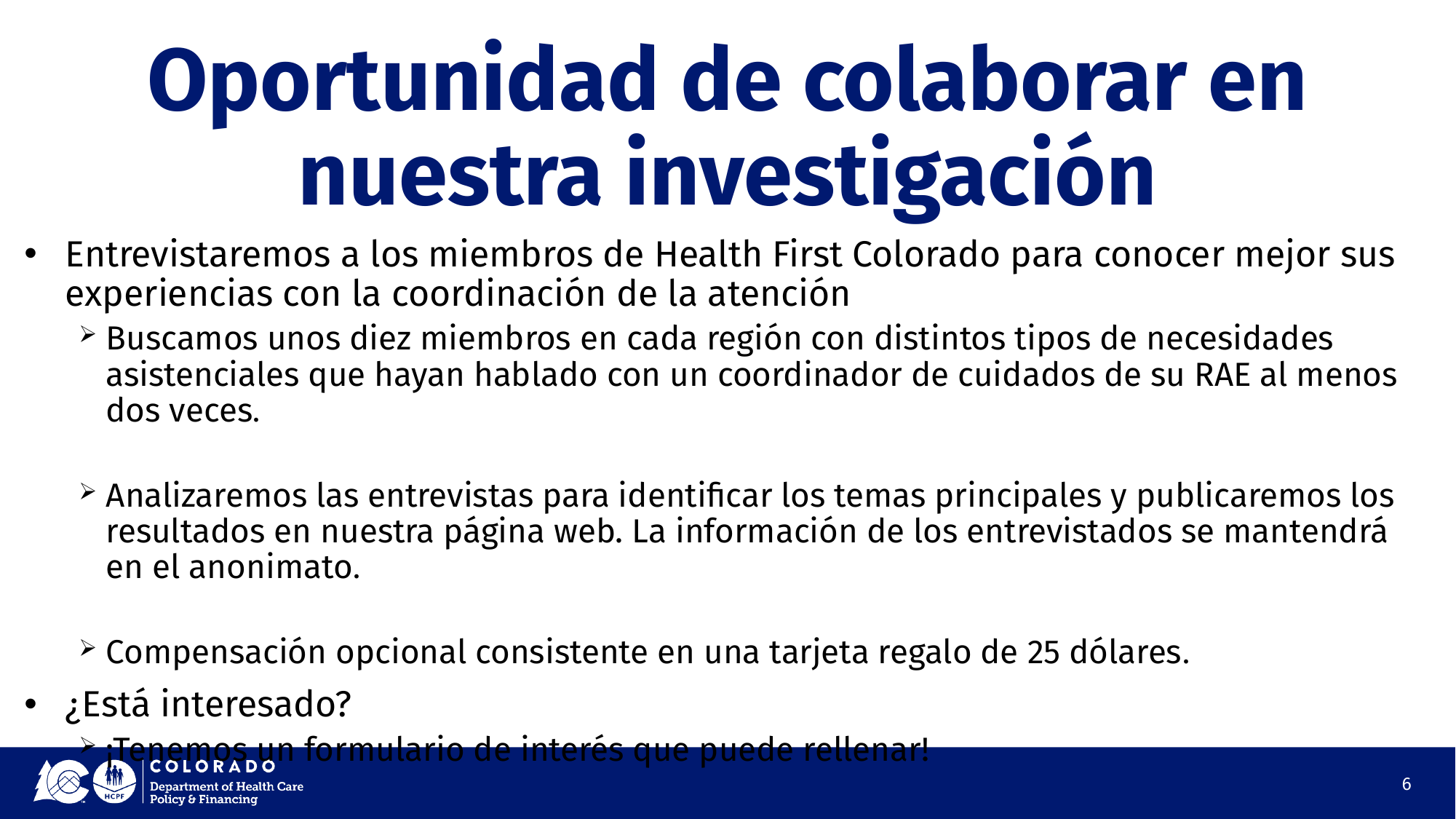

# Oportunidad de colaborar en nuestra investigación
Entrevistaremos a los miembros de Health First Colorado para conocer mejor sus experiencias con la coordinación de la atención
Buscamos unos diez miembros en cada región con distintos tipos de necesidades asistenciales que hayan hablado con un coordinador de cuidados de su RAE al menos dos veces.

Analizaremos las entrevistas para identificar los temas principales y publicaremos los resultados en nuestra página web. La información de los entrevistados se mantendrá en el anonimato.

Compensación opcional consistente en una tarjeta regalo de 25 dólares.
¿Está interesado?
¡Tenemos un formulario de interés que puede rellenar!

6